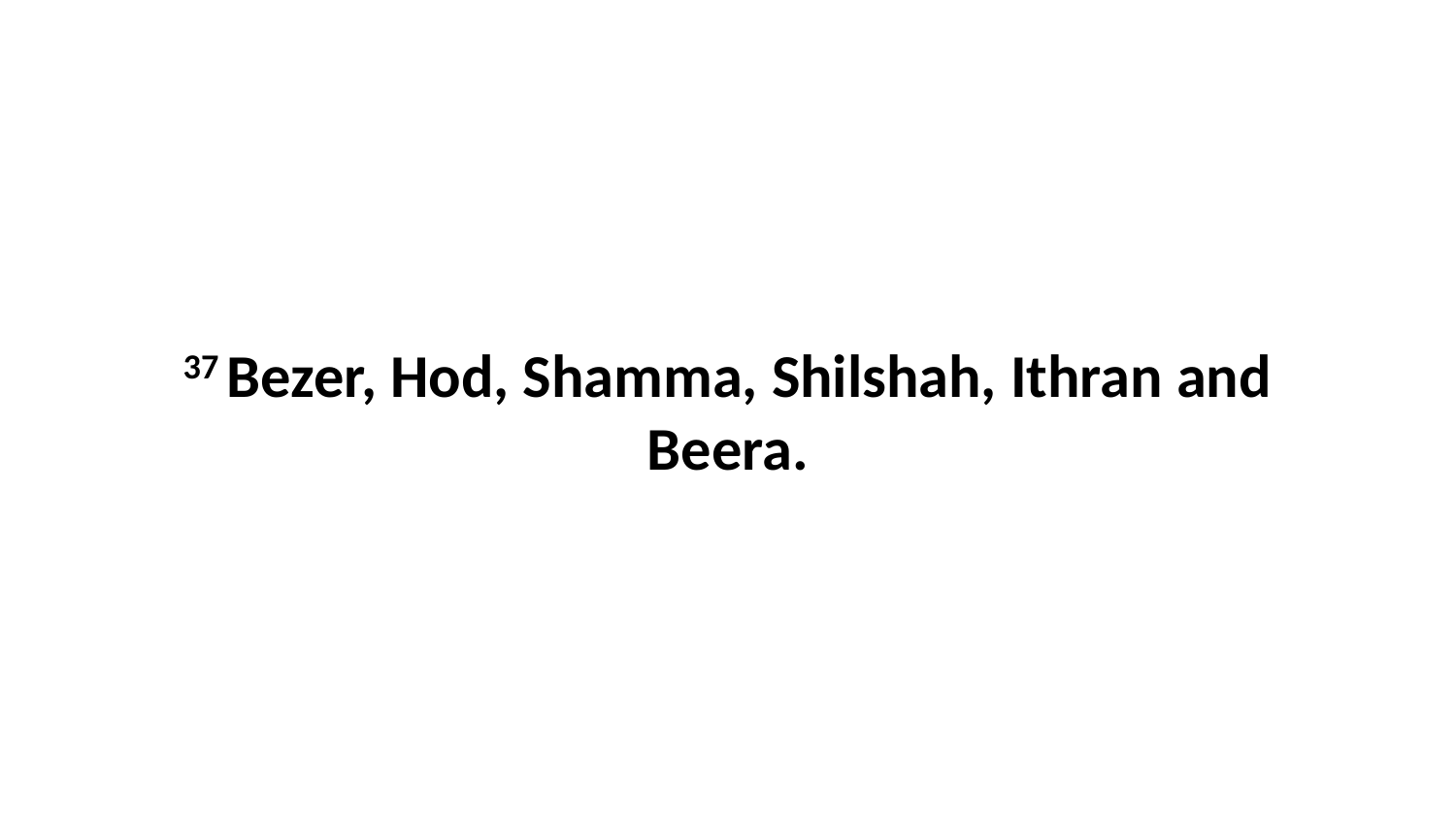

37 Bezer, Hod, Shamma, Shilshah, Ithran and Beera.